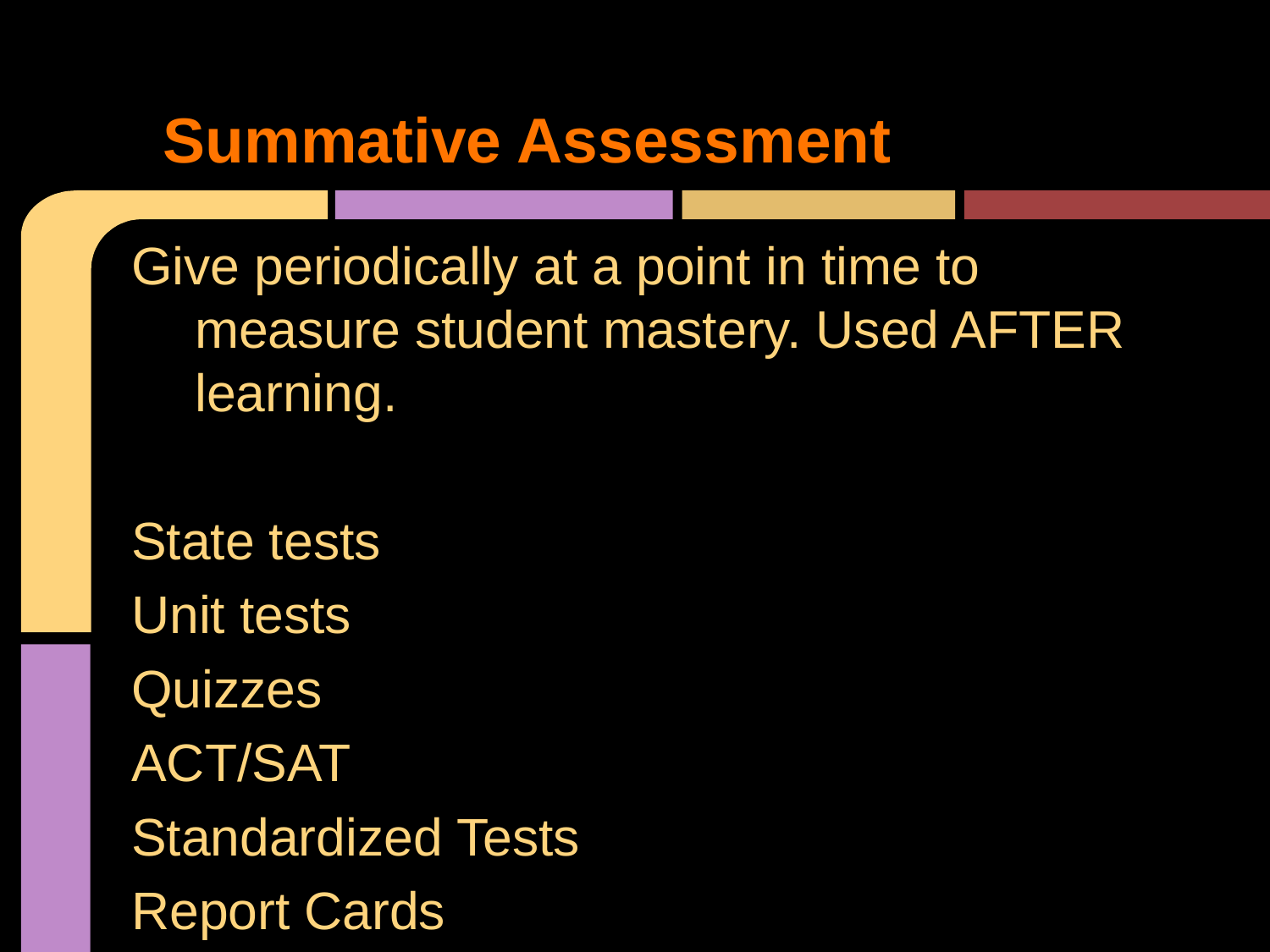

# Summative Assessment
Give periodically at a point in time to measure student mastery. Used AFTER learning.

State tests
Unit tests
Quizzes
ACT/SAT
Standardized Tests
Report Cards